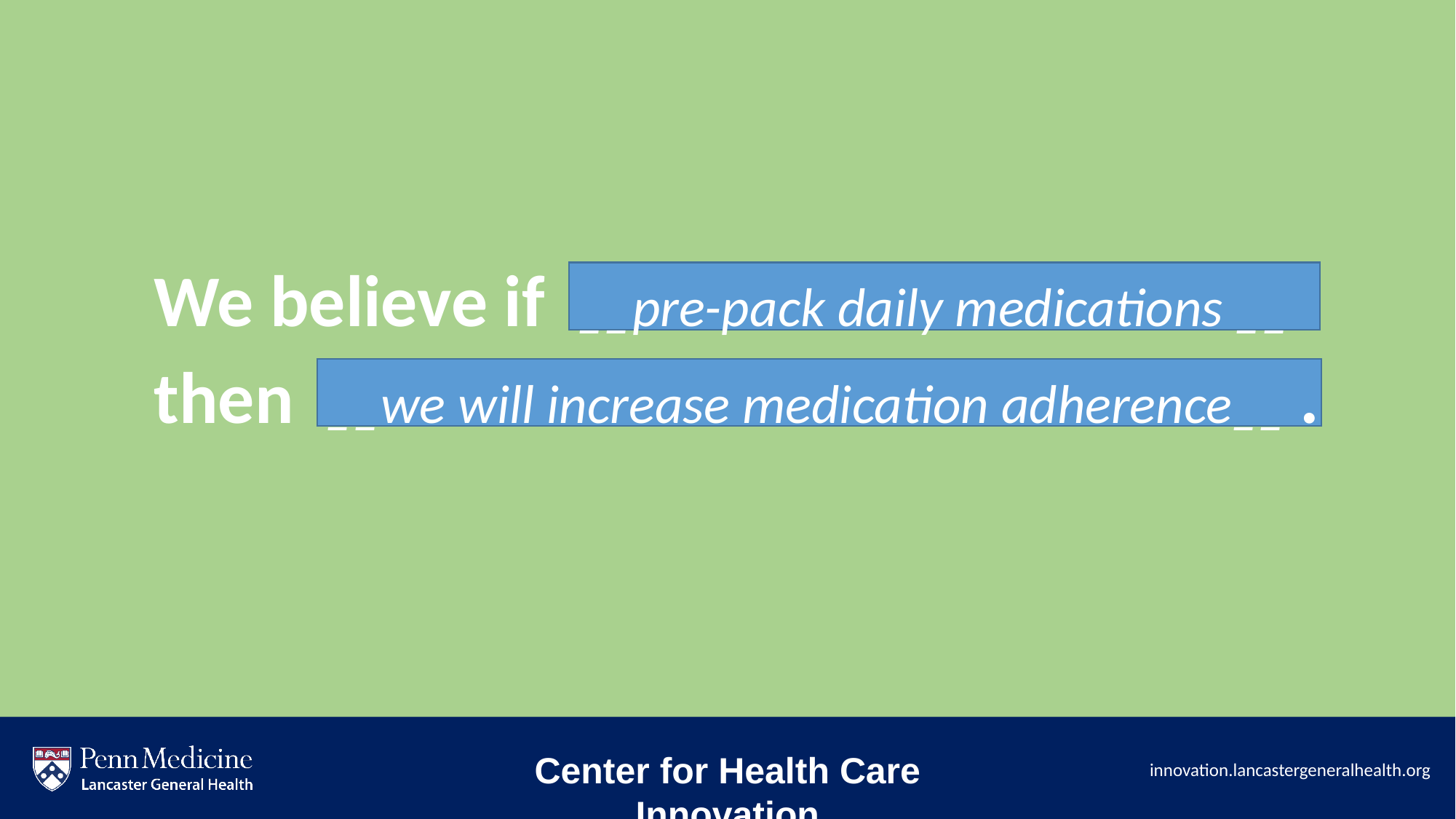

We believe if  __pre-pack daily medications __ then  __we will increase medication adherence__ .